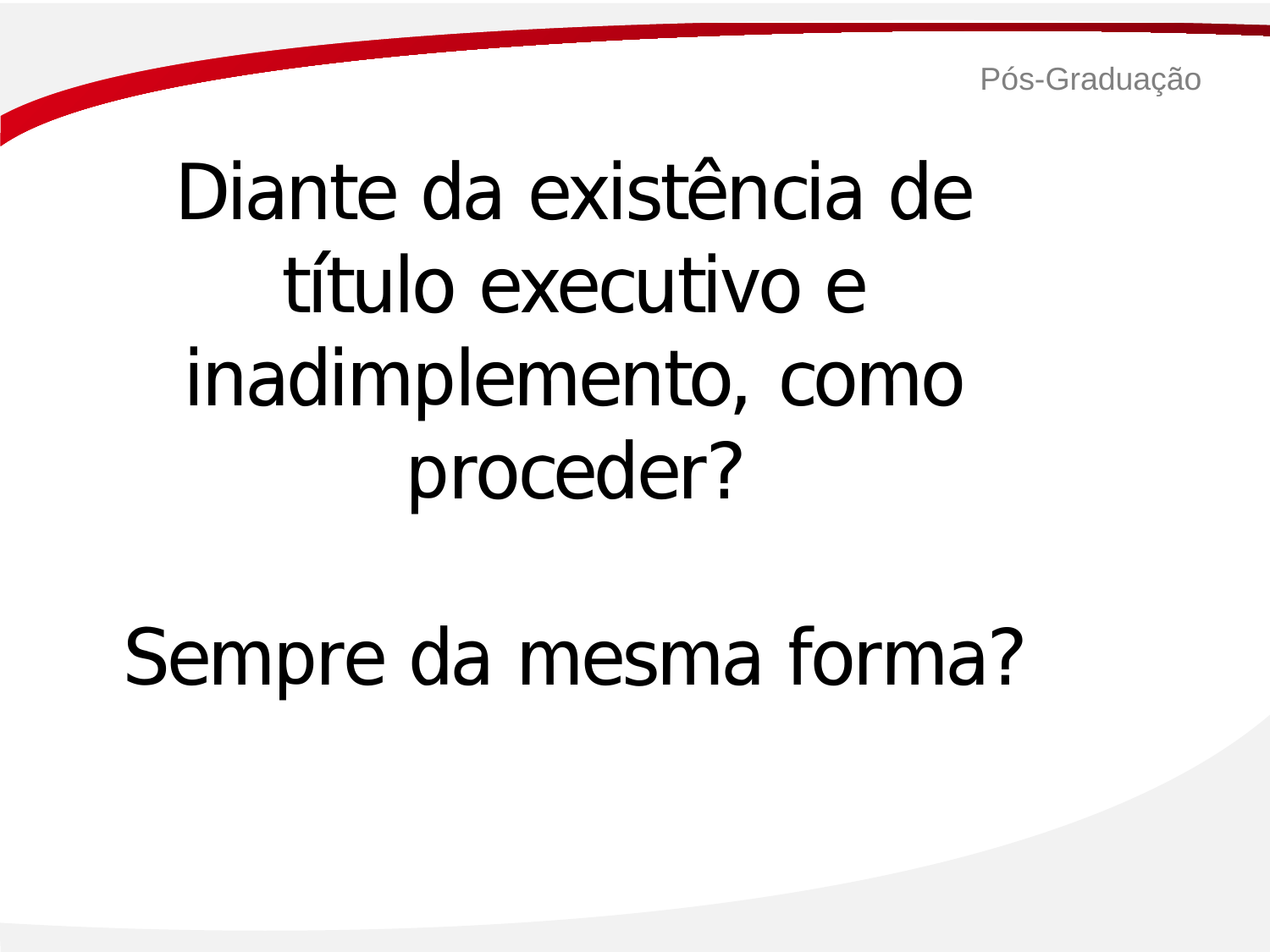

# Pós-Graduação

Diante da existência de título executivo e inadimplemento, como proceder?

Sempre da mesma forma?